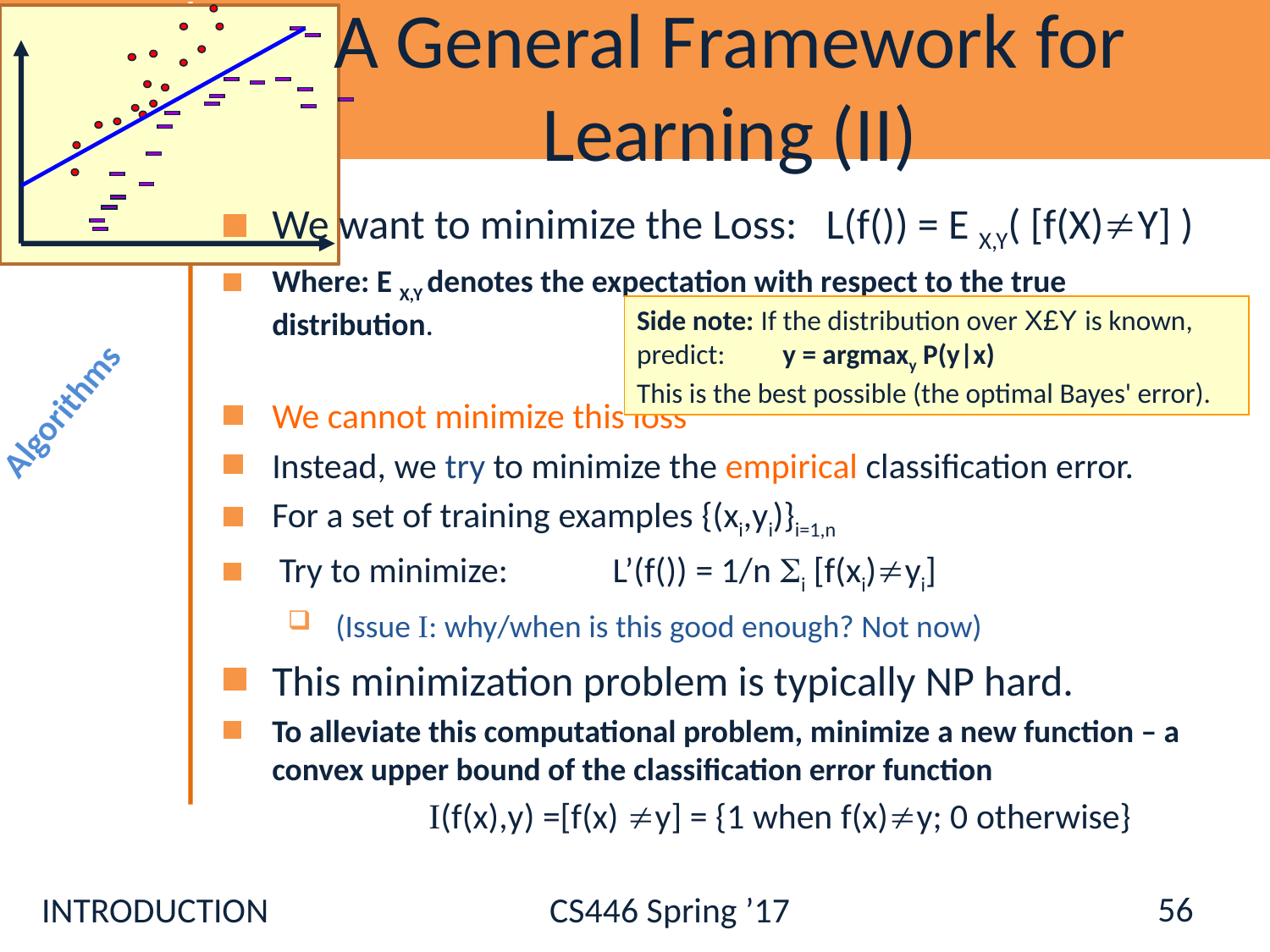

# A General Framework for Learning (II)

We want to minimize the Loss:   L(f()) = E X,Y( [f(X)≠Y] )
Where: E X,Y denotes the expectation with respect to the true distribution.

We cannot minimize this loss
Instead, we try to minimize the empirical classification error.
For a set of training examples {(xi,yi)}i=1,n
 Try to minimize:             L’(f()) = 1/n Σi [f(xi)≠yi]
 (Issue I: why/when is this good enough? Not now)
This minimization problem is typically NP hard.
To alleviate this computational problem, minimize a new function – a convex upper bound of the classification error function
                       I(f(x),y) =[f(x) ≠y] = {1 when f(x)≠y; 0 otherwise}
Side note: If the distribution over X£Y is known, predict:         y = argmaxy P(y|x)
This is the best possible (the optimal Bayes' error).
Algorithms

56